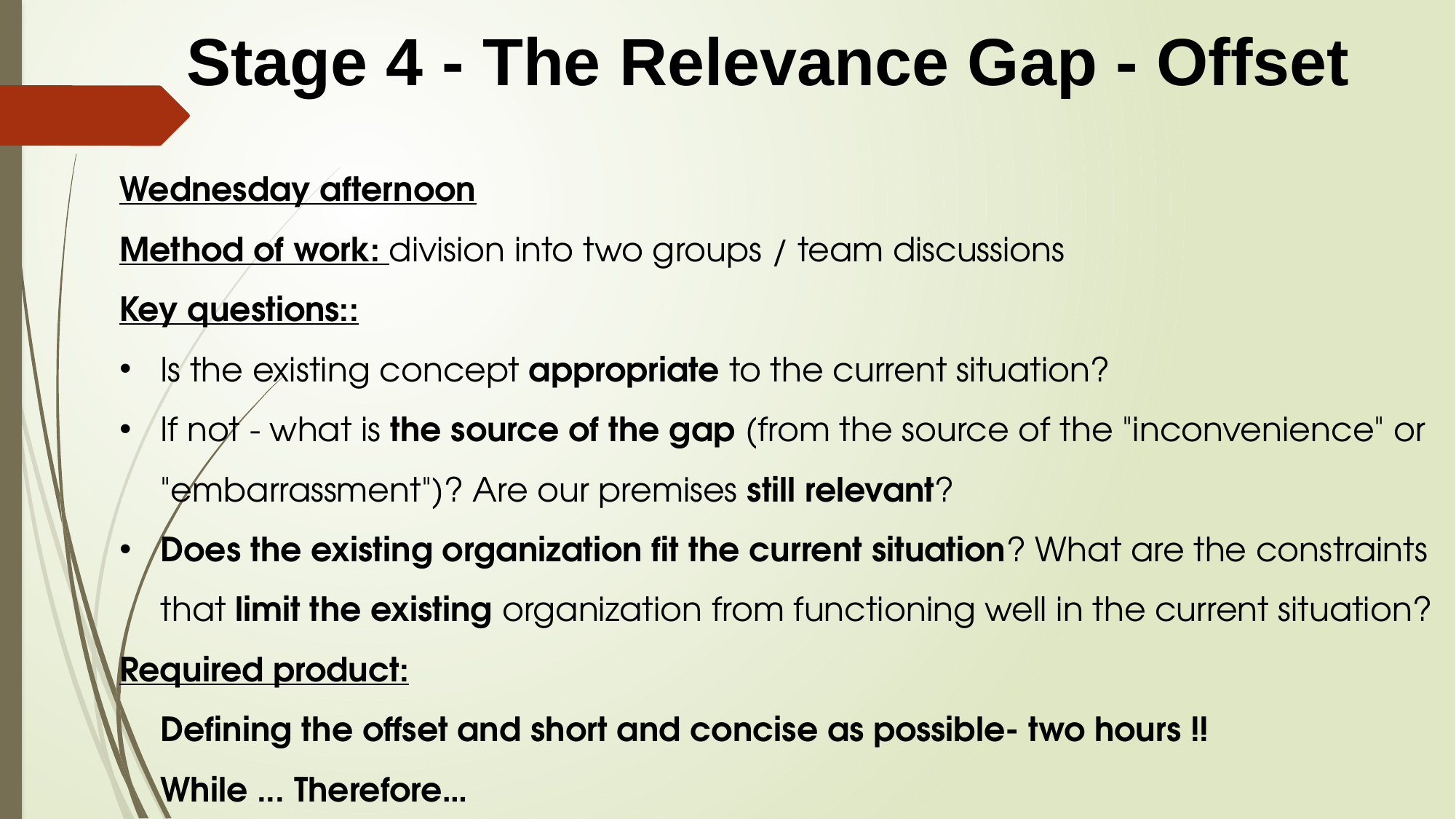

Stage 4 - The Relevance Gap - Offset
Wednesday afternoon
Method of work: division into two groups / team discussions
Key questions::
Is the existing concept appropriate to the current situation?
If not - what is the source of the gap (from the source of the "inconvenience" or "embarrassment")? Are our premises still relevant?
Does the existing organization fit the current situation? What are the constraints that limit the existing organization from functioning well in the current situation?
Required product:
	Defining the offset and short and concise as possible- two hours !!
	While ... Therefore…